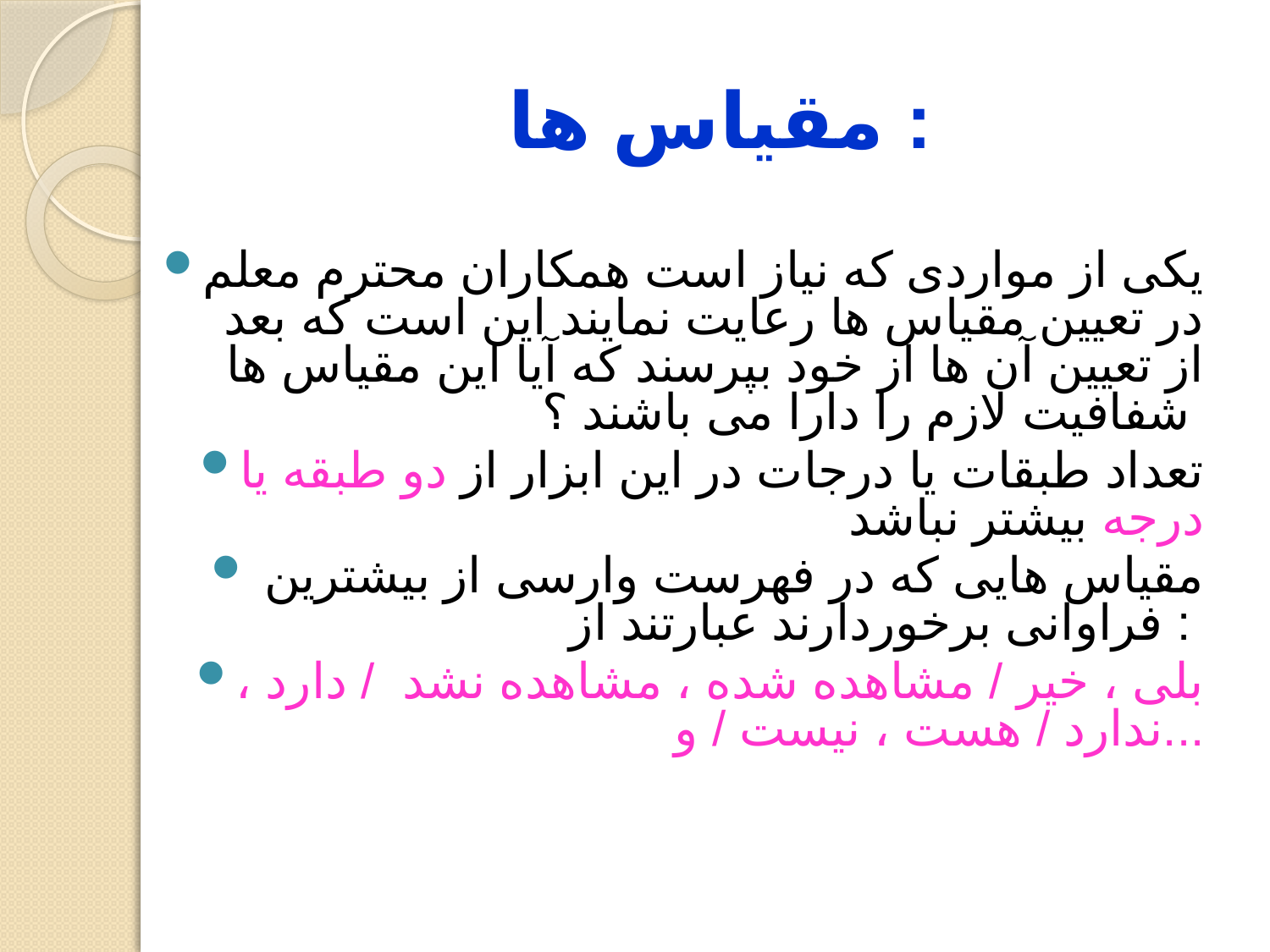

# مقیاس ها :
یکی از مواردی که نیاز است همکاران محترم معلم در تعیین مقیاس ها رعایت نمایند این است که بعد از تعیین آن ها از خود بپرسند که آیا این مقیاس ها شفافیت لازم را دارا می باشند ؟
تعداد طبقات یا درجات در این ابزار از دو طبقه یا درجه بیشتر نباشد
 مقیاس هایی که در فهرست وارسی از بیشترین فراوانی برخوردارند عبارتند از :
بلی ، خیر / مشاهده شده ، مشاهده نشد  / دارد ، ندارد / هست ، نیست / و...